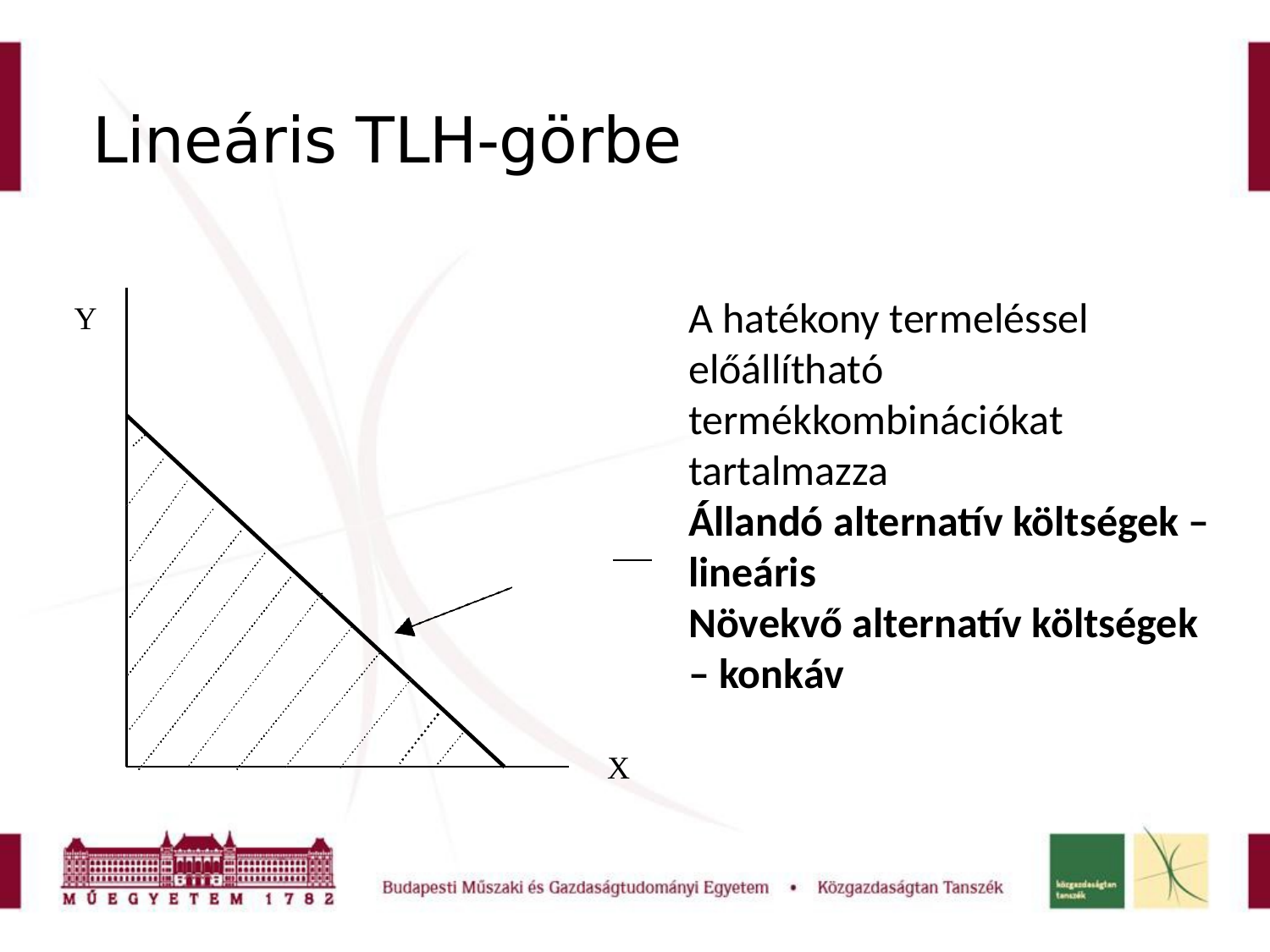

# Lineáris TLH-görbe

A hatékony termeléssel előállítható termékkombinációkat tartalmazza
Állandó alternatív költségek – lineáris
Növekvő alternatív költségek – konkáv
Y

X